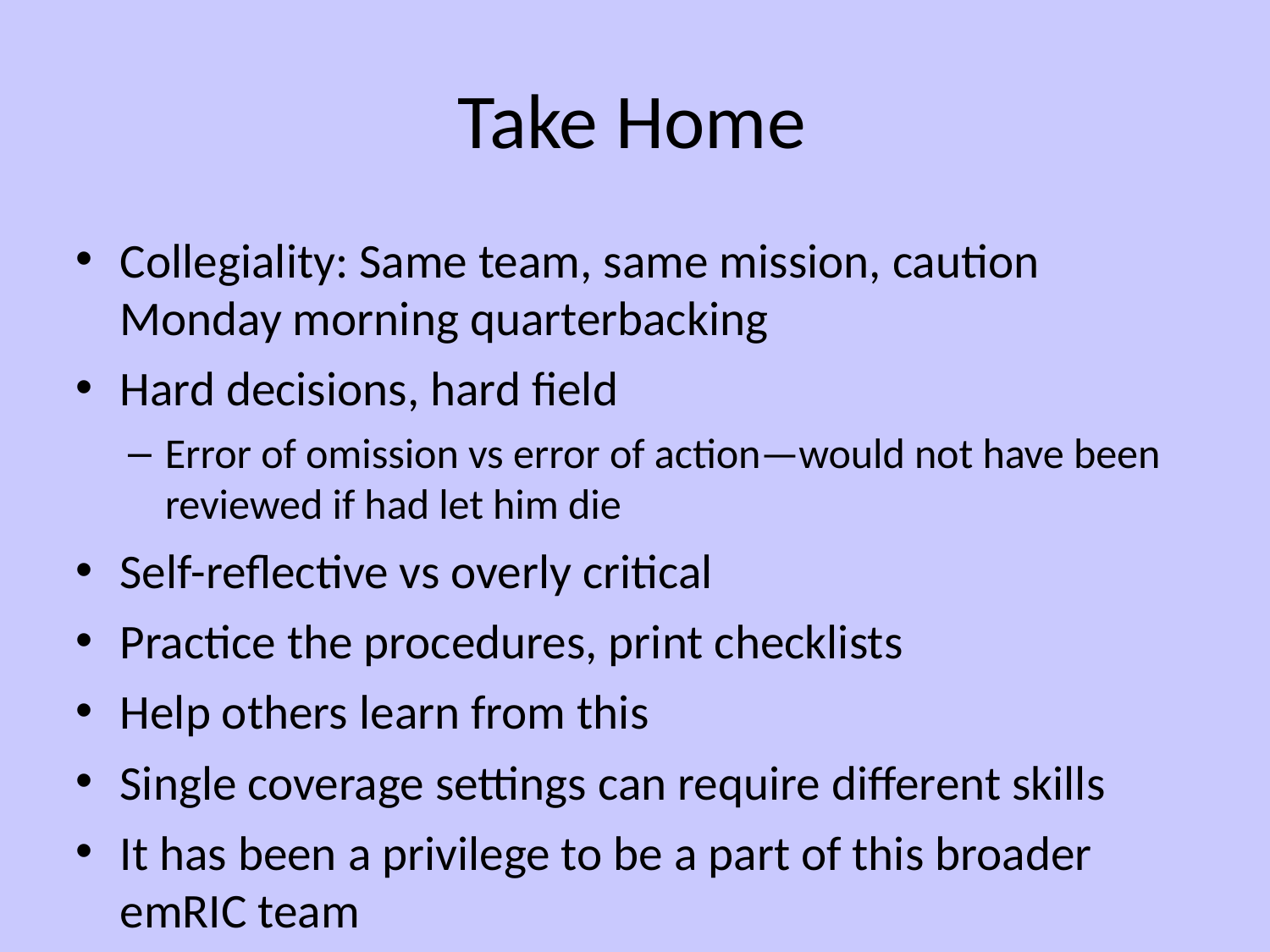

# Take Home
Collegiality: Same team, same mission, caution Monday morning quarterbacking
Hard decisions, hard field
Error of omission vs error of action—would not have been reviewed if had let him die
Self-reflective vs overly critical
Practice the procedures, print checklists
Help others learn from this
Single coverage settings can require different skills
It has been a privilege to be a part of this broader emRIC team